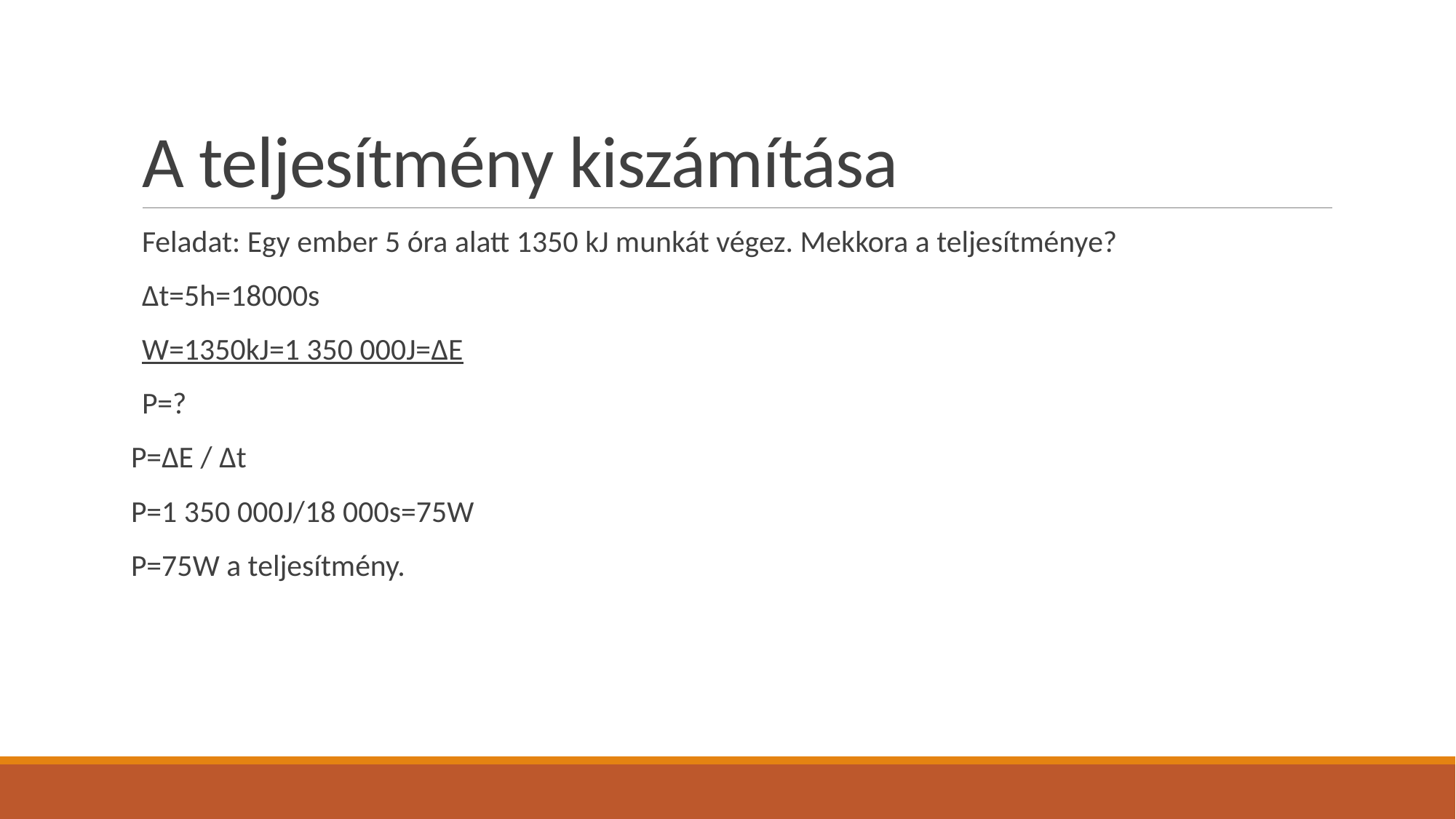

# A teljesítmény kiszámítása
Feladat: Egy ember 5 óra alatt 1350 kJ munkát végez. Mekkora a teljesítménye?
Δt=5h=18000s
W=1350kJ=1 350 000J=ΔE
P=?
P=ΔE / Δt
P=1 350 000J/18 000s=75W
P=75W a teljesítmény.